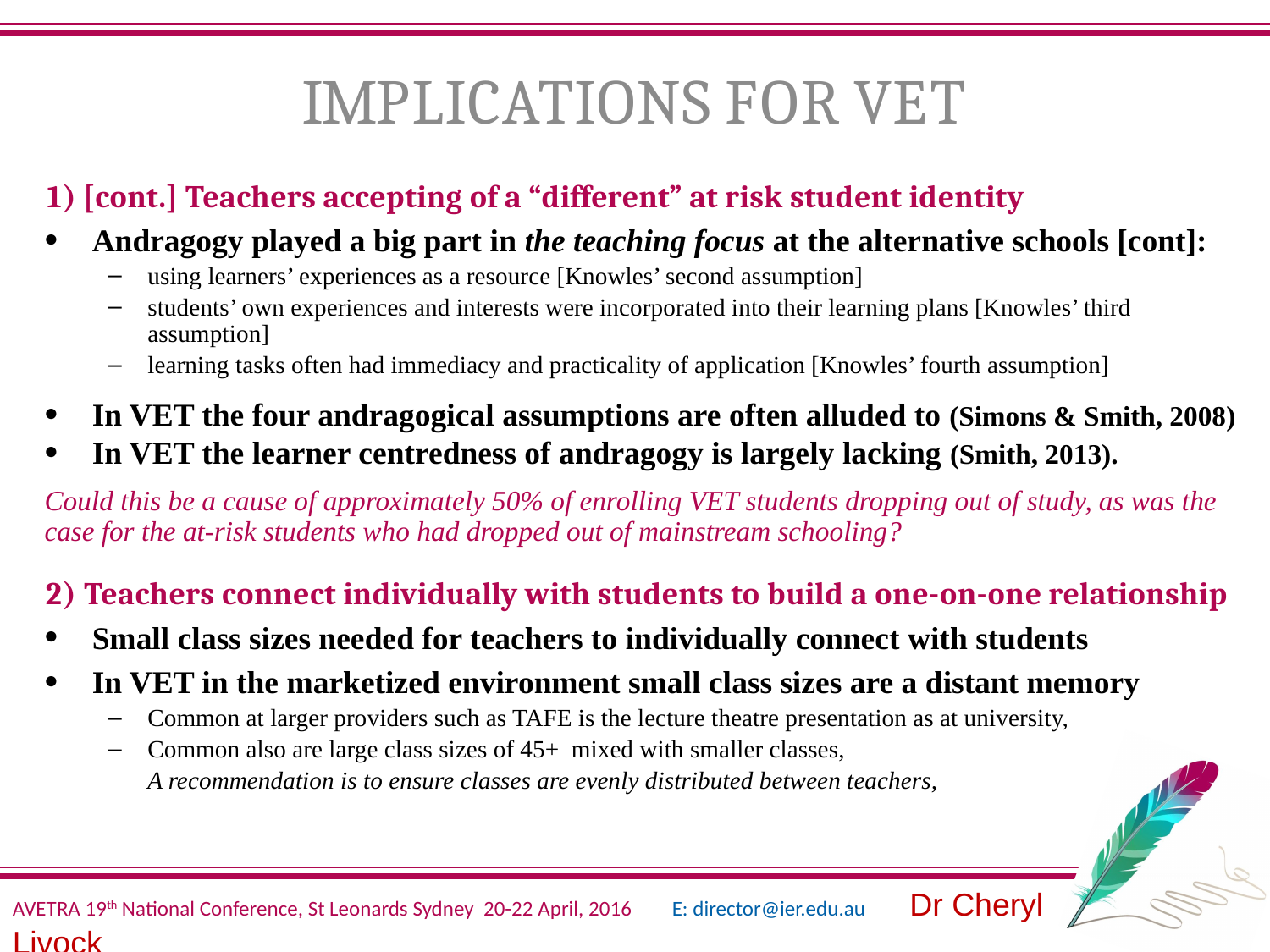

# IMPLICATIONS FOR VET
1) [cont.] Teachers accepting of a “different” at risk student identity
Andragogy played a big part in the teaching focus at the alternative schools [cont]:
using learners’ experiences as a resource [Knowles’ second assumption]
students’ own experiences and interests were incorporated into their learning plans [Knowles’ third assumption]
learning tasks often had immediacy and practicality of application [Knowles’ fourth assumption]
In VET the four andragogical assumptions are often alluded to (Simons & Smith, 2008)
In VET the learner centredness of andragogy is largely lacking (Smith, 2013).
Could this be a cause of approximately 50% of enrolling VET students dropping out of study, as was the case for the at-risk students who had dropped out of mainstream schooling?
2) Teachers connect individually with students to build a one-on-one relationship
Small class sizes needed for teachers to individually connect with students
In VET in the marketized environment small class sizes are a distant memory
Common at larger providers such as TAFE is the lecture theatre presentation as at university,
Common also are large class sizes of 45+  mixed with smaller classes,
	A recommendation is to ensure classes are evenly distributed between teachers,